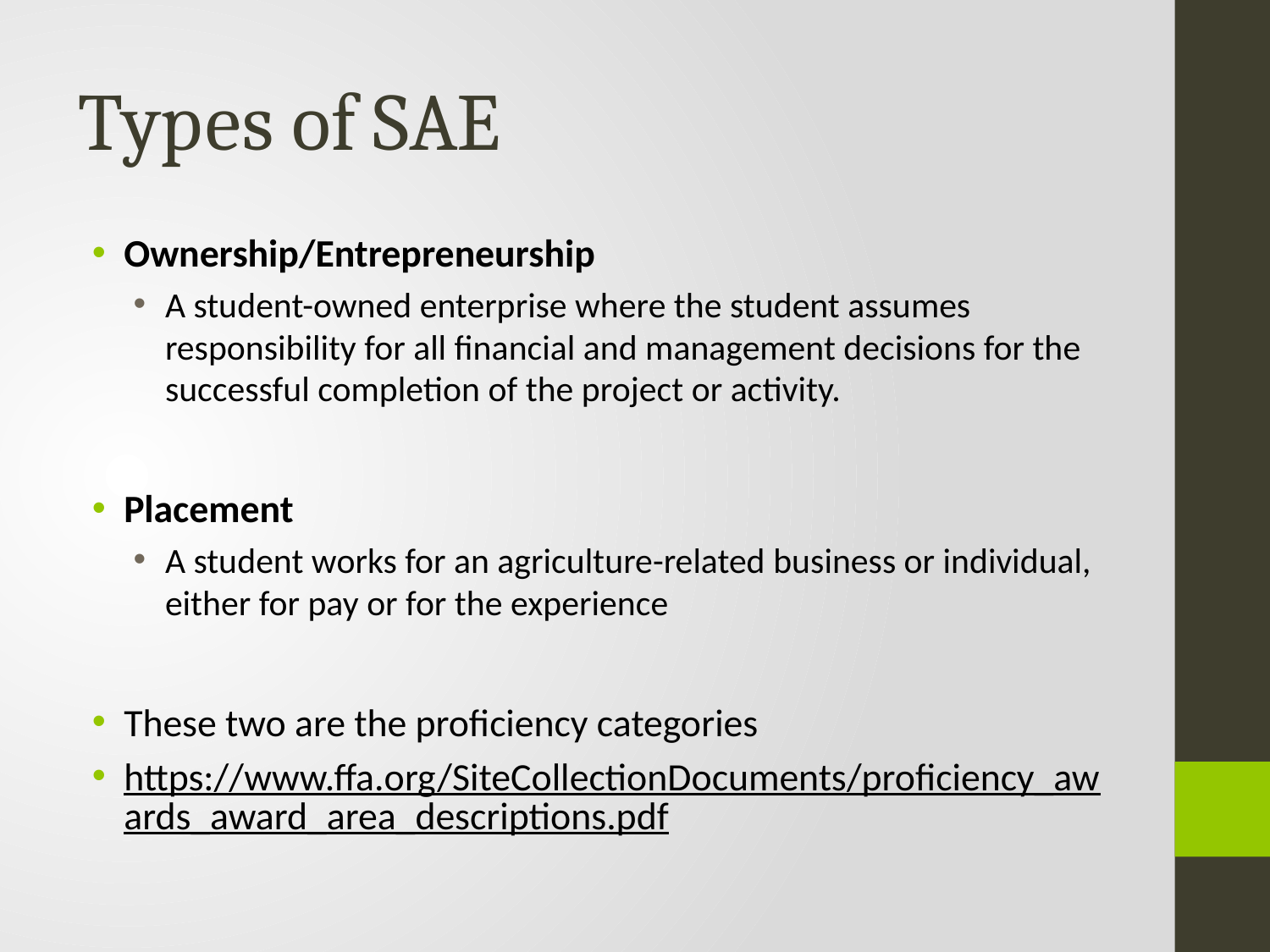

# Types of SAE
Ownership/Entrepreneurship
A student-owned enterprise where the student assumes responsibility for all financial and management decisions for the successful completion of the project or activity.

Placement
A student works for an agriculture-related business or individual, either for pay or for the experience

These two are the proficiency categories
https://www.ffa.org/SiteCollectionDocuments/proficiency_awards_award_area_descriptions.pdf